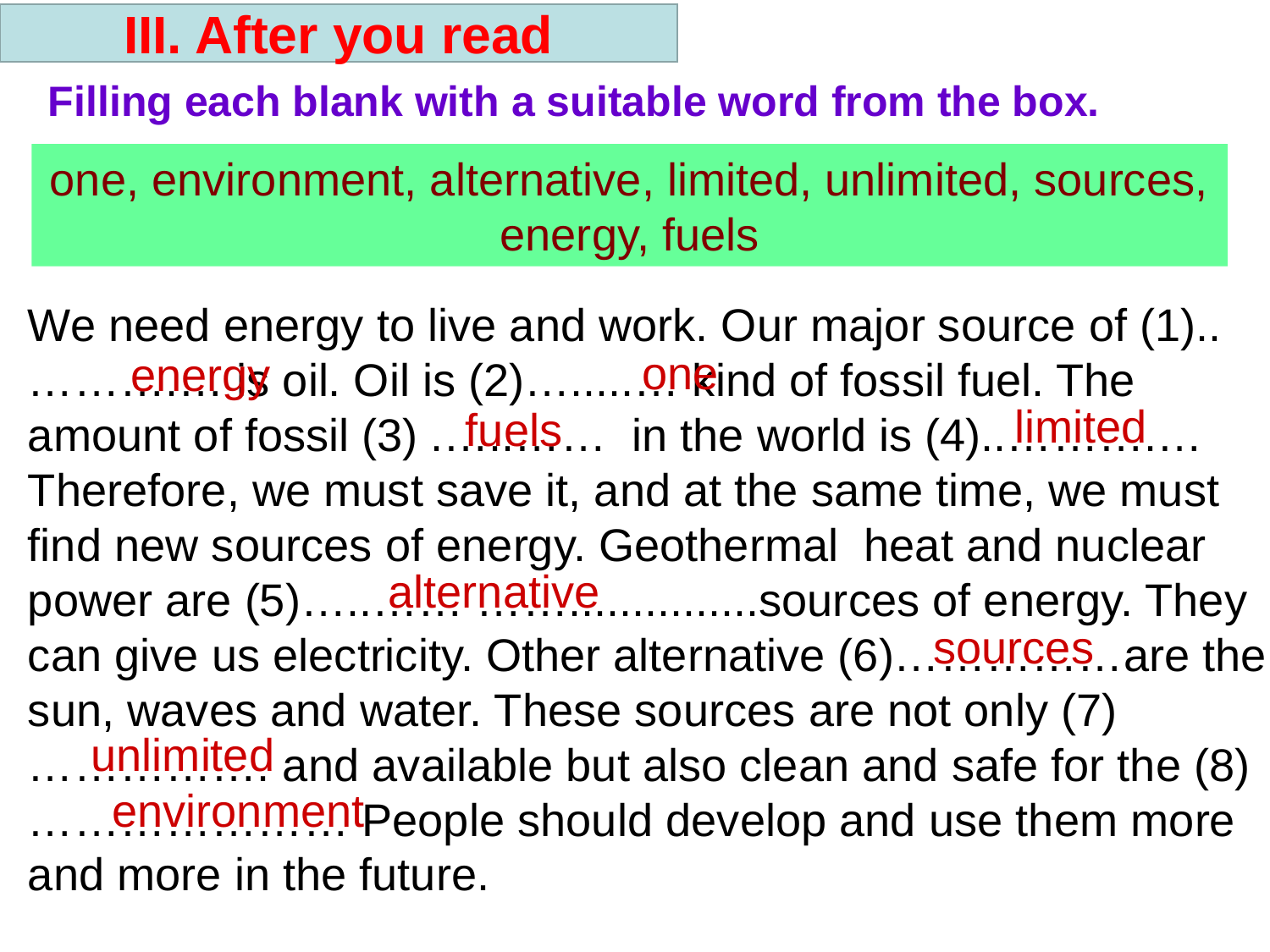

III. After you read
Filling each blank with a suitable word from the box.
one, environment, alternative, limited, unlimited, sources, energy, fuels
We need energy to live and work. Our major source of (1)..……….… is oil. Oil is (2)….....… kind of fossil fuel. The amount of fossil (3) .…..……  in the world is (4)..……….… Therefore, we must save it, and at the same time, we must find new sources of energy. Geothermal  heat and nuclear power are (5)…..…… ……...............sources of energy. They can give us electricity. Other alternative (6)……………are the sun, waves and water. These sources are not only (7)……………. and available but also clean and safe for the (8)………………… People should develop and use them more and more in the future.

one
  energy
limited
fuels
alternative
sources
unlimited
environment